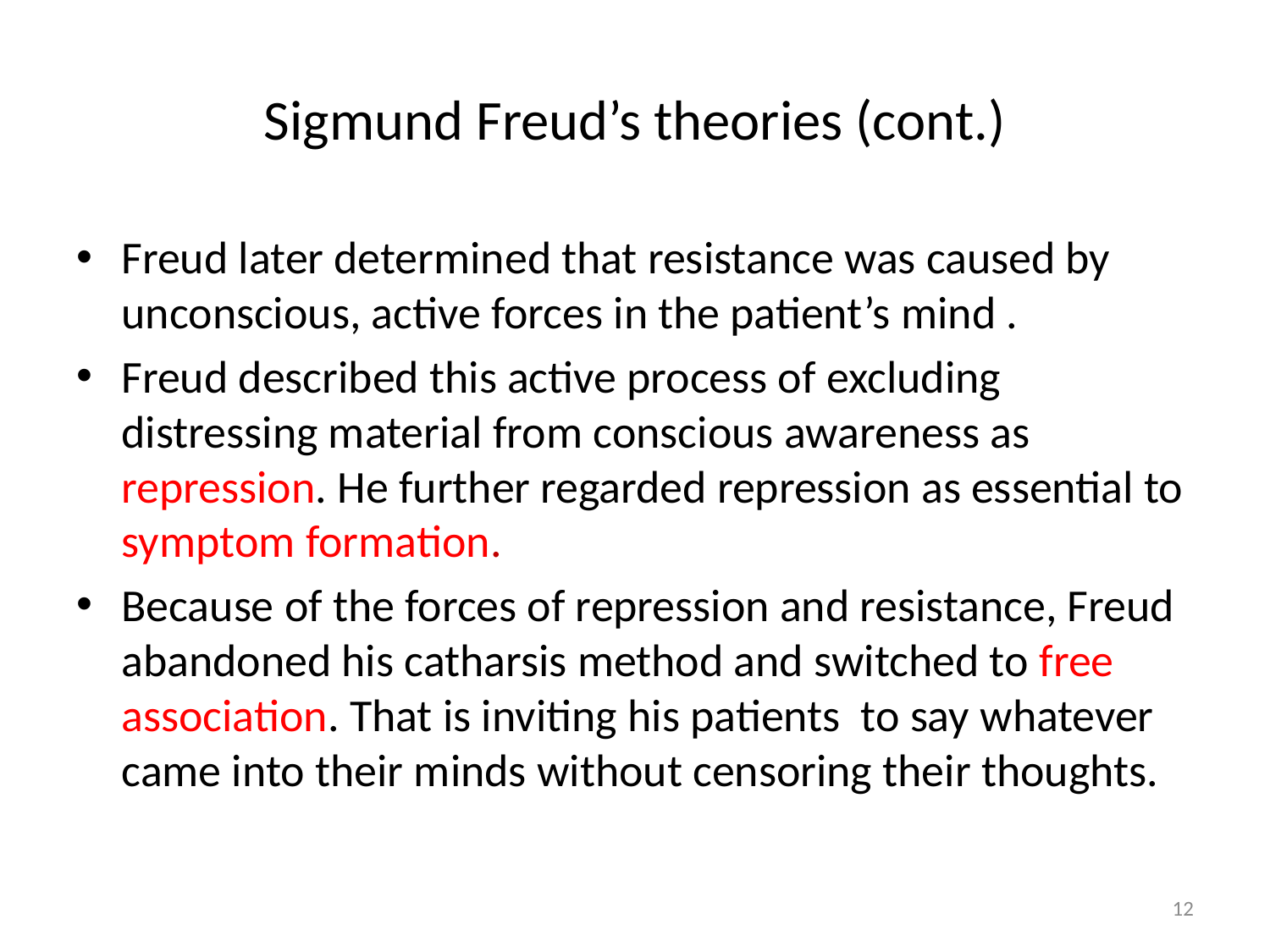

# Sigmund Freud’s theories (cont.)
Freud later determined that resistance was caused by unconscious, active forces in the patient’s mind .
Freud described this active process of excluding distressing material from conscious awareness as repression. He further regarded repression as essential to symptom formation.
Because of the forces of repression and resistance, Freud abandoned his catharsis method and switched to free association. That is inviting his patients  to say whatever came into their minds without censoring their thoughts.

12